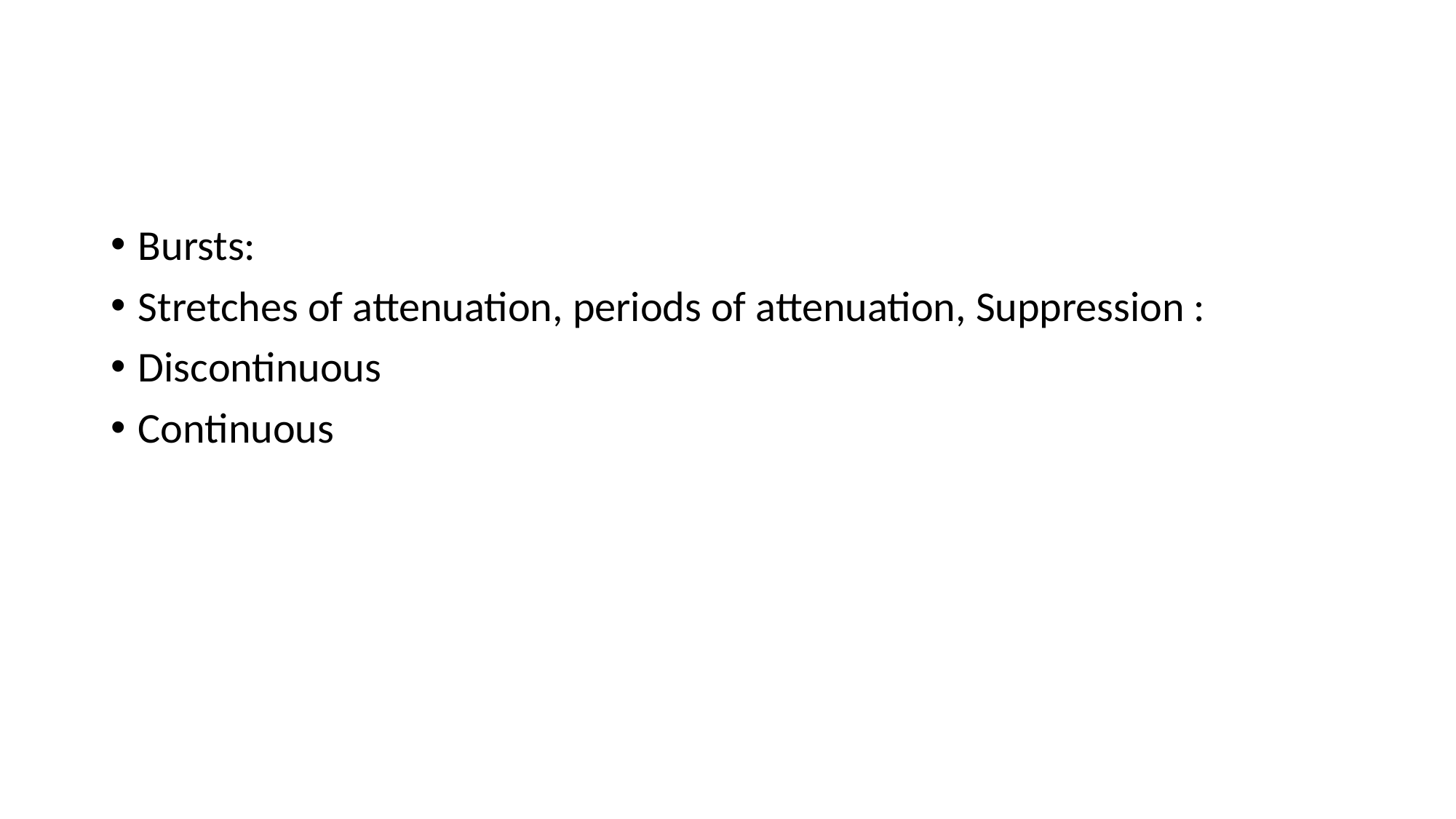

#
Bursts:
Stretches of attenuation, periods of attenuation, Suppression :
Discontinuous
Continuous